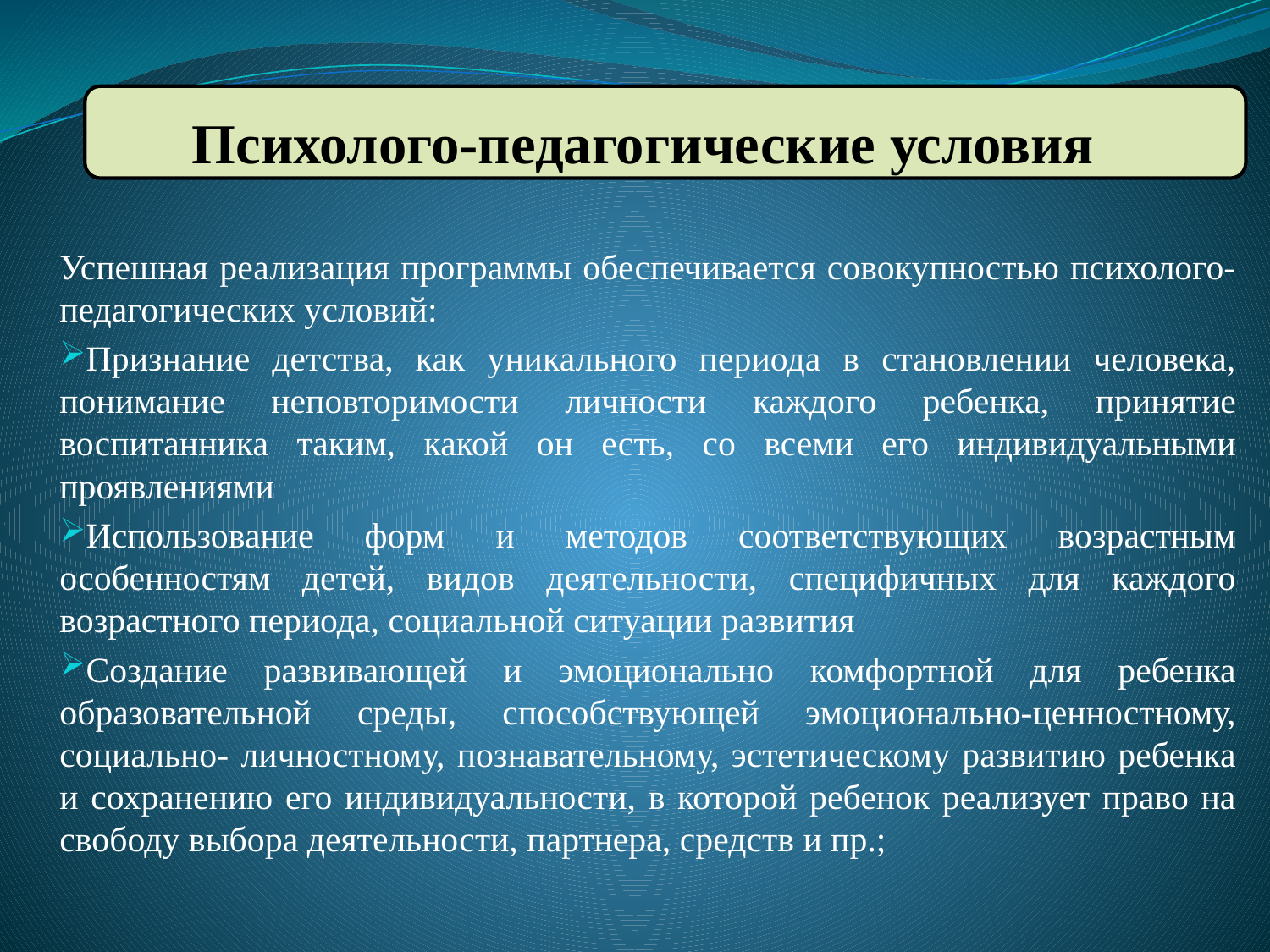

# Психолого-педагогические условия
Успешная реализация программы обеспечивается совокупностью психолого-педагогических условий:
Признание детства, как уникального периода в становлении человека, понимание неповторимости личности каждого ребенка, принятие воспитанника таким, какой он есть, со всеми его индивидуальными проявлениями
Использование форм и методов соответствующих возрастным особенностям детей, видов деятельности, специфичных для каждого возрастного периода, социальной ситуации развития
Создание развивающей и эмоционально комфортной для ребенка образовательной среды, способствующей эмоционально-ценностному, социально- личностному, познавательному, эстетическому развитию ребенка и сохранению его индивидуальности, в которой ребенок реализует право на свободу выбора деятельности, партнера, средств и пр.;